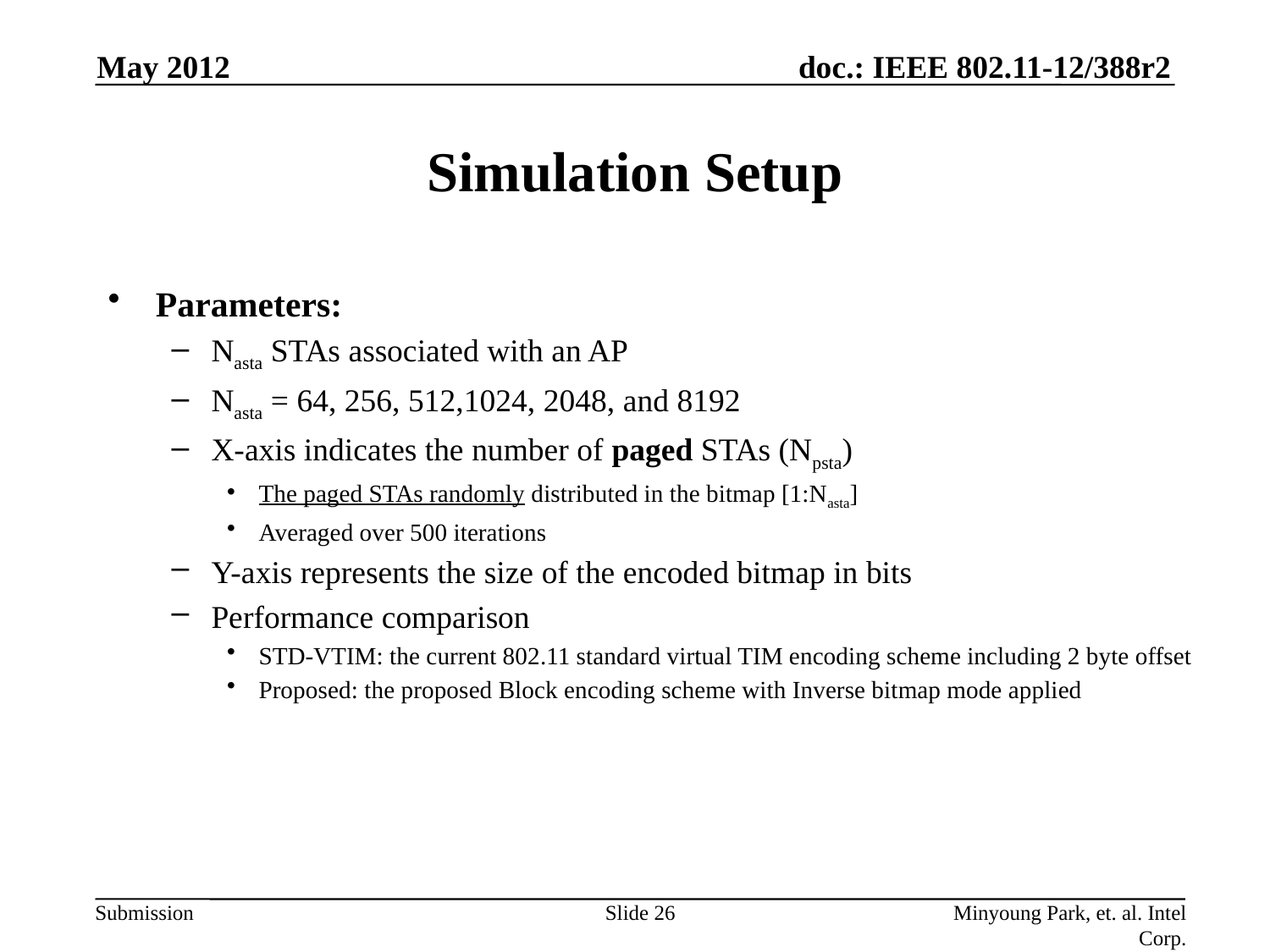

May 2012
# Simulation Setup
Parameters:
Nasta STAs associated with an AP
Nasta = 64, 256, 512,1024, 2048, and 8192
X-axis indicates the number of paged STAs (Npsta)
The paged STAs randomly distributed in the bitmap [1:Nasta]
Averaged over 500 iterations
Y-axis represents the size of the encoded bitmap in bits
Performance comparison
STD-VTIM: the current 802.11 standard virtual TIM encoding scheme including 2 byte offset
Proposed: the proposed Block encoding scheme with Inverse bitmap mode applied

Slide 26
Minyoung Park, et. al. Intel Corp.